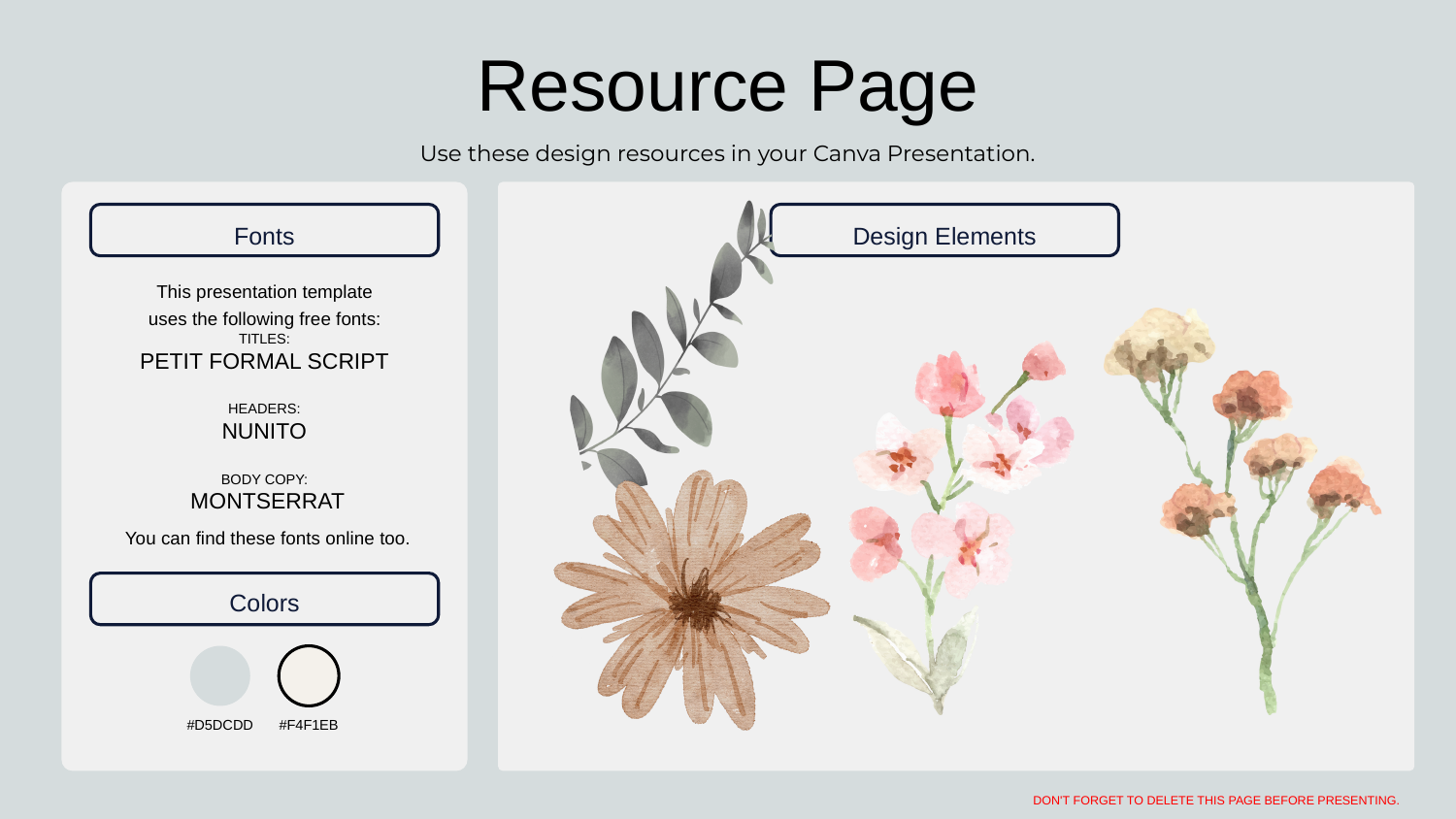

Resource Page
Use these design resources in your Canva Presentation.

Fonts
Design Elements

This presentation template
uses the following free fonts:

TITLES:
PETIT FORMAL SCRIPT

HEADERS:
NUNITO

BODY COPY:
 MONTSERRAT

You can find these fonts online too.

Colors

#D5DCDD
#F4F1EB
DON'T FORGET TO DELETE THIS PAGE BEFORE PRESENTING.